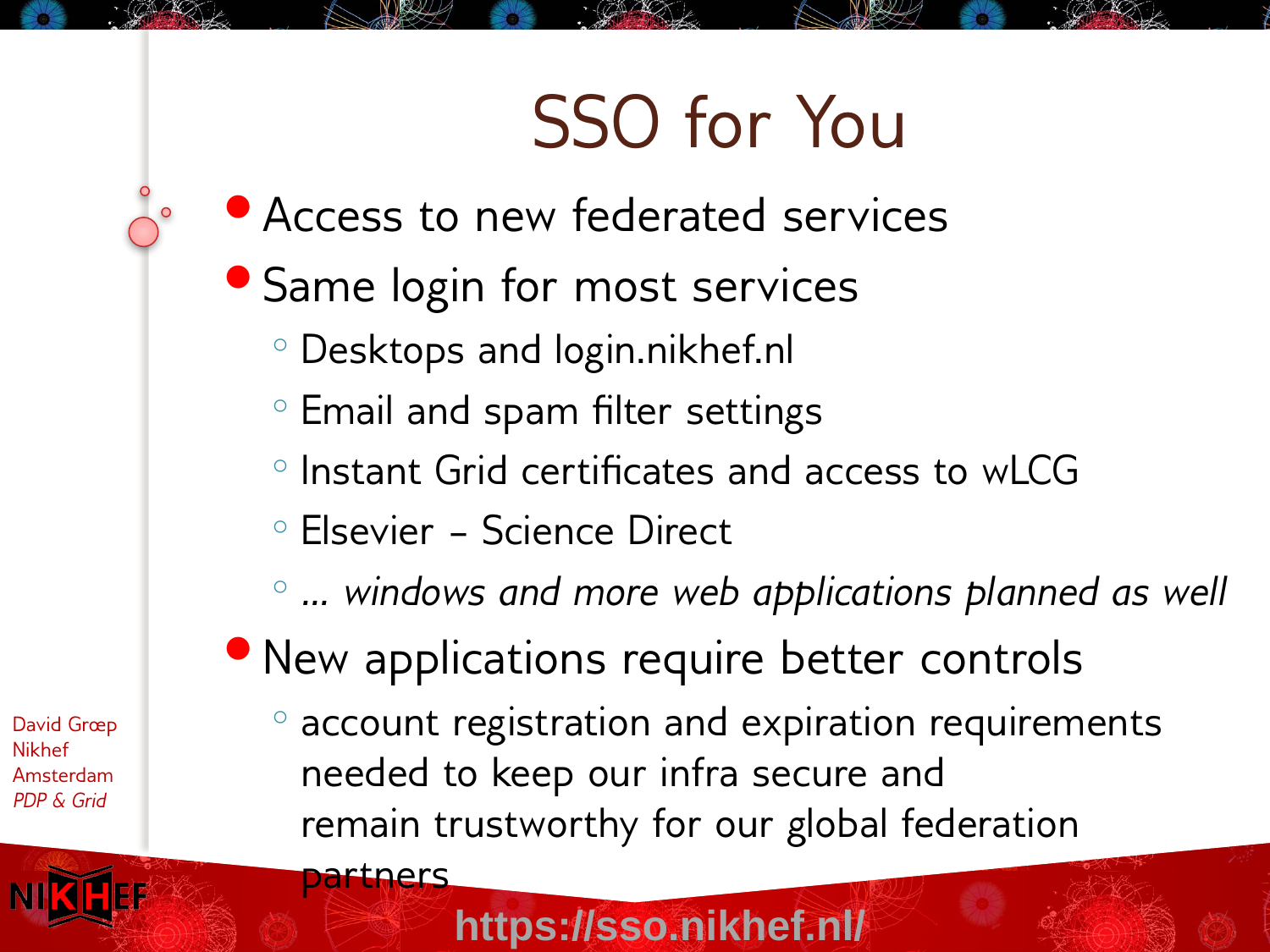

# SSO for You
Access to new federated services
Same login for most services
Desktops and login.nikhef.nl
Email and spam filter settings
Instant Grid certificates and access to wLCG
Elsevier – Science Direct
... windows and more web applications planned as well
New applications require better controls
account registration and expiration requirements
needed to keep our infra secure and
remain trustworthy for our global federation partners
https://sso.nikhef.nl/